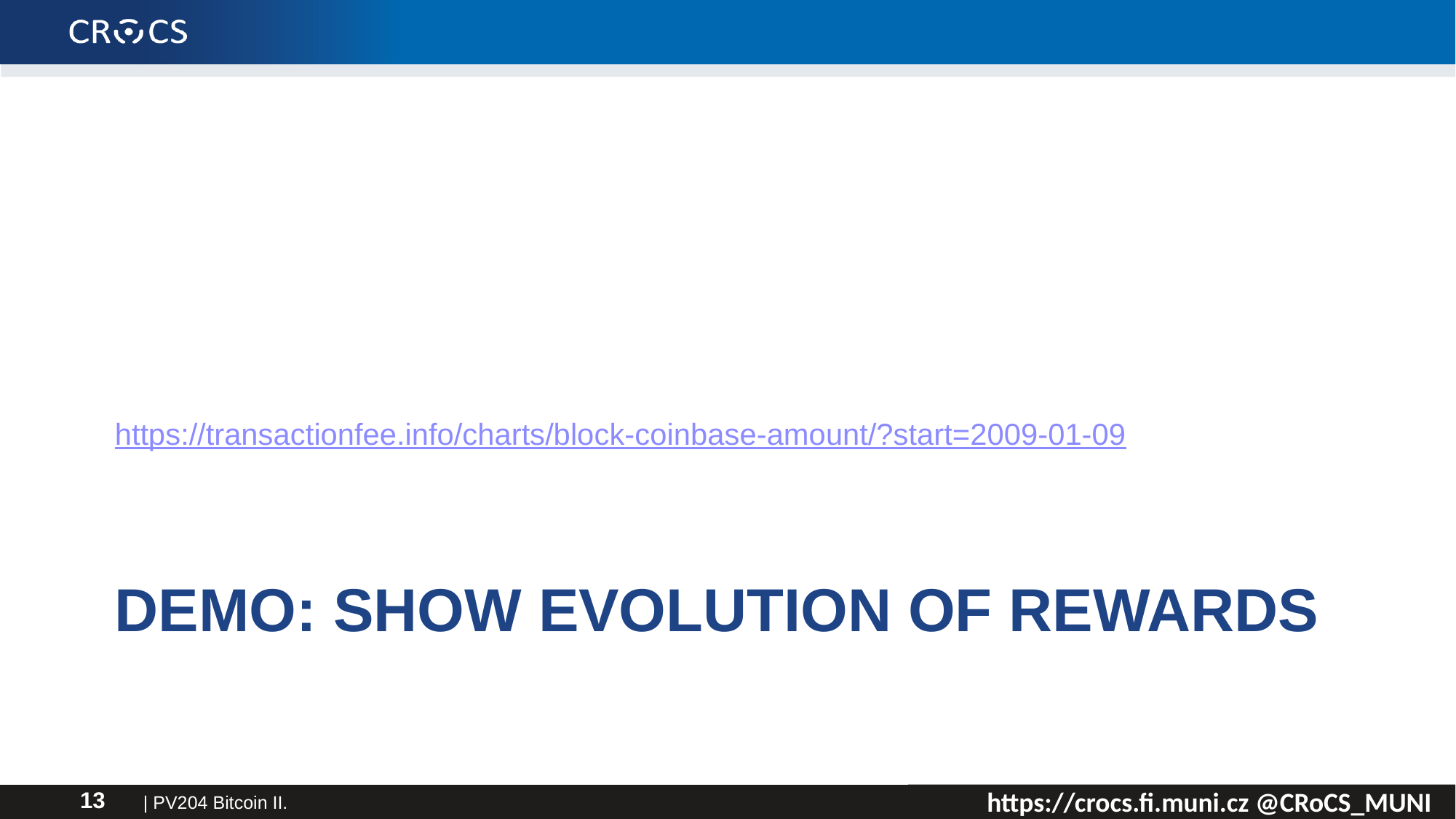

https://transactionfee.info/charts/block-coinbase-amount/?start=2009-01-09

# Demo: show evolution of rewards
| PV204 Bitcoin II.
13